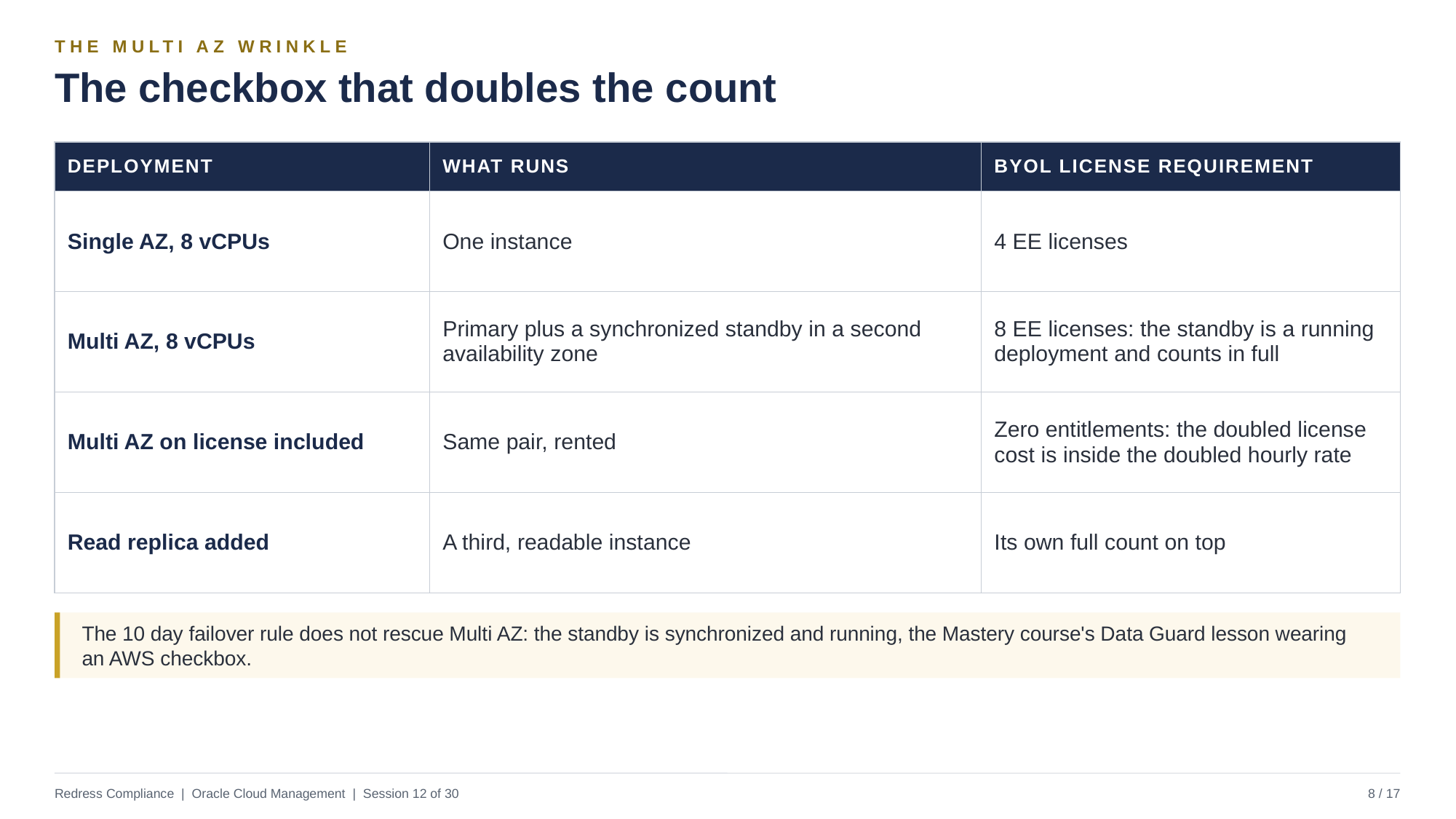

THE MULTI AZ WRINKLE
The checkbox that doubles the count
| DEPLOYMENT | WHAT RUNS | BYOL LICENSE REQUIREMENT |
| --- | --- | --- |
| Single AZ, 8 vCPUs | One instance | 4 EE licenses |
| Multi AZ, 8 vCPUs | Primary plus a synchronized standby in a second availability zone | 8 EE licenses: the standby is a running deployment and counts in full |
| Multi AZ on license included | Same pair, rented | Zero entitlements: the doubled license cost is inside the doubled hourly rate |
| Read replica added | A third, readable instance | Its own full count on top |

The 10 day failover rule does not rescue Multi AZ: the standby is synchronized and running, the Mastery course's Data Guard lesson wearing an AWS checkbox.

Redress Compliance  |  Oracle Cloud Management  |  Session 12 of 30
8 / 17